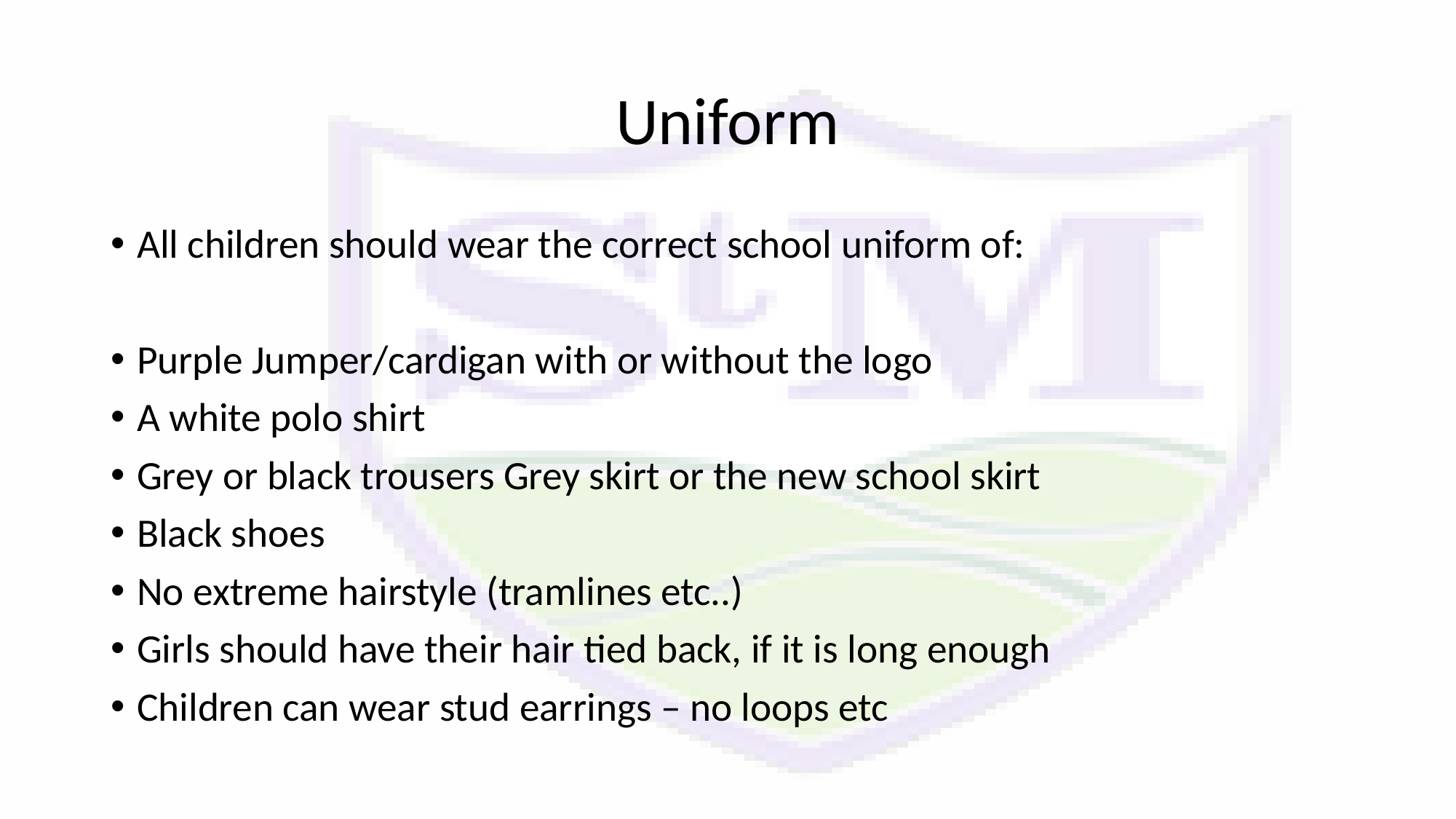

# Uniform
All children should wear the correct school uniform of:

Purple Jumper/cardigan with or without the logo
A white polo shirt
Grey or black trousers Grey skirt or the new school skirt
Black shoes
No extreme hairstyle (tramlines etc..)
Girls should have their hair tied back, if it is long enough
Children can wear stud earrings – no loops etc